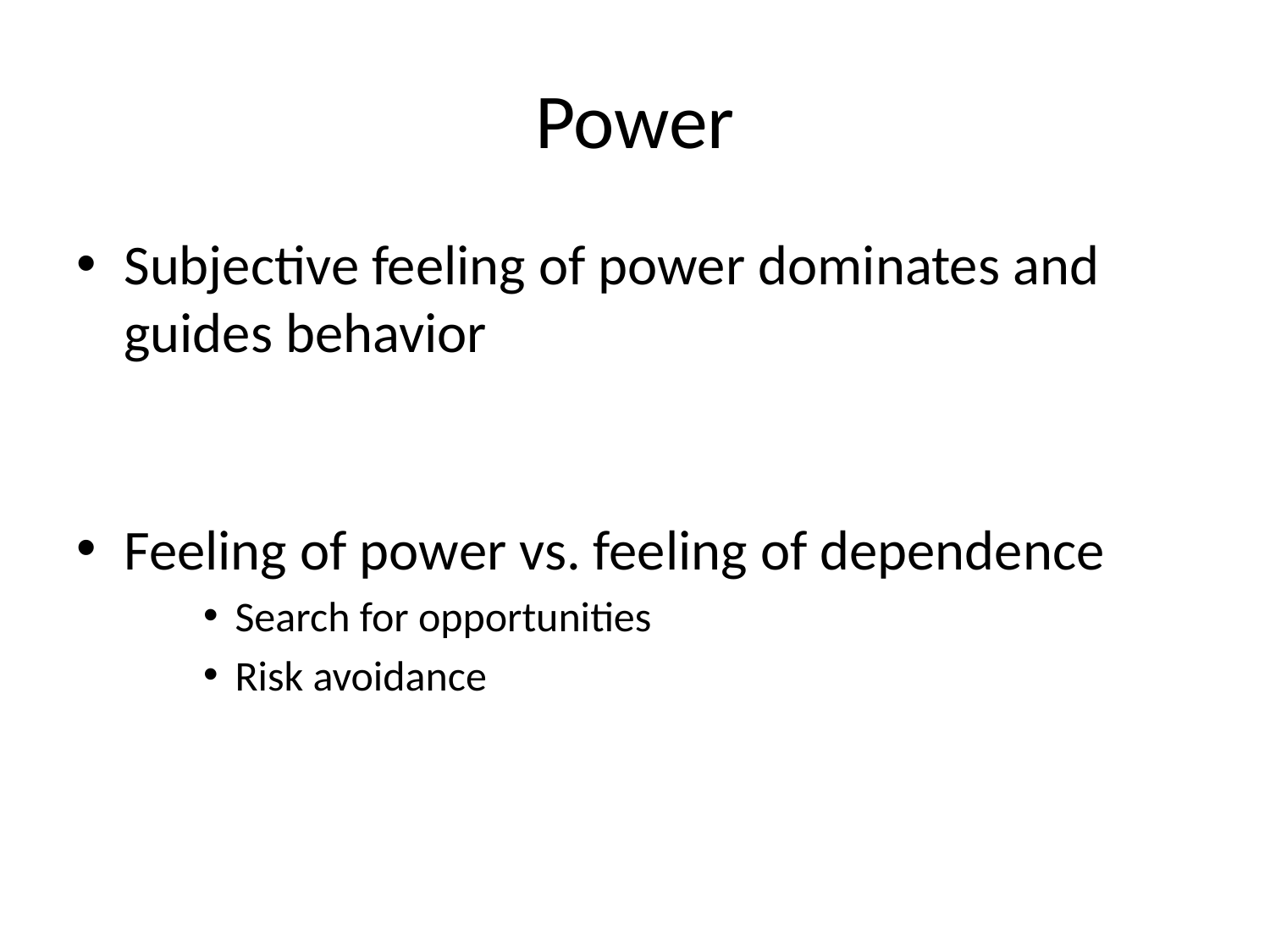

# Power
Subjective feeling of power dominates and guides behavior

Feeling of power vs. feeling of dependence
Search for opportunities
Risk avoidance